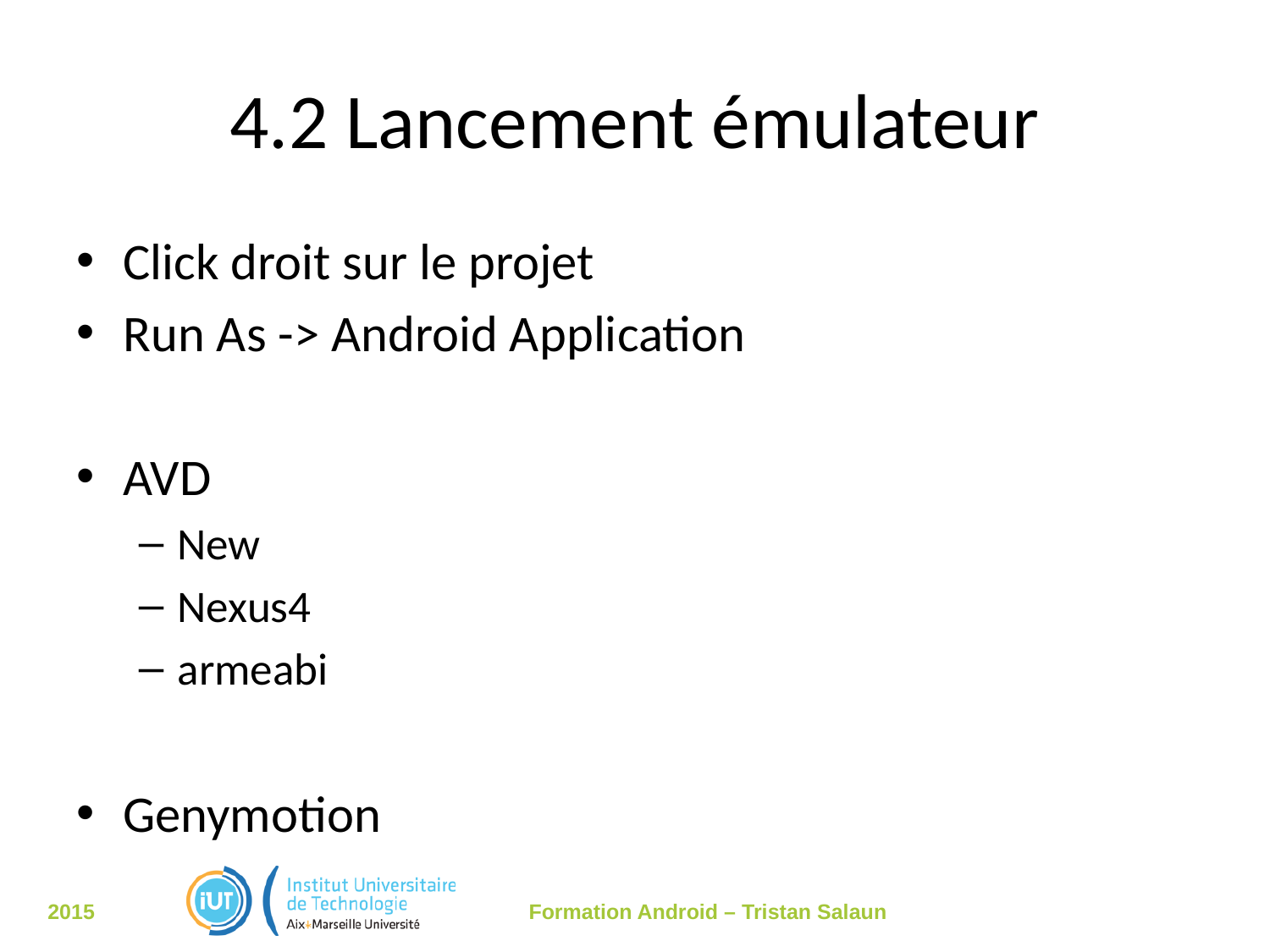

# 4.2 Lancement émulateur
Click droit sur le projet
Run As -> Android Application

AVD
New
Nexus4
armeabi

Genymotion
2015
Formation Android – Tristan Salaun